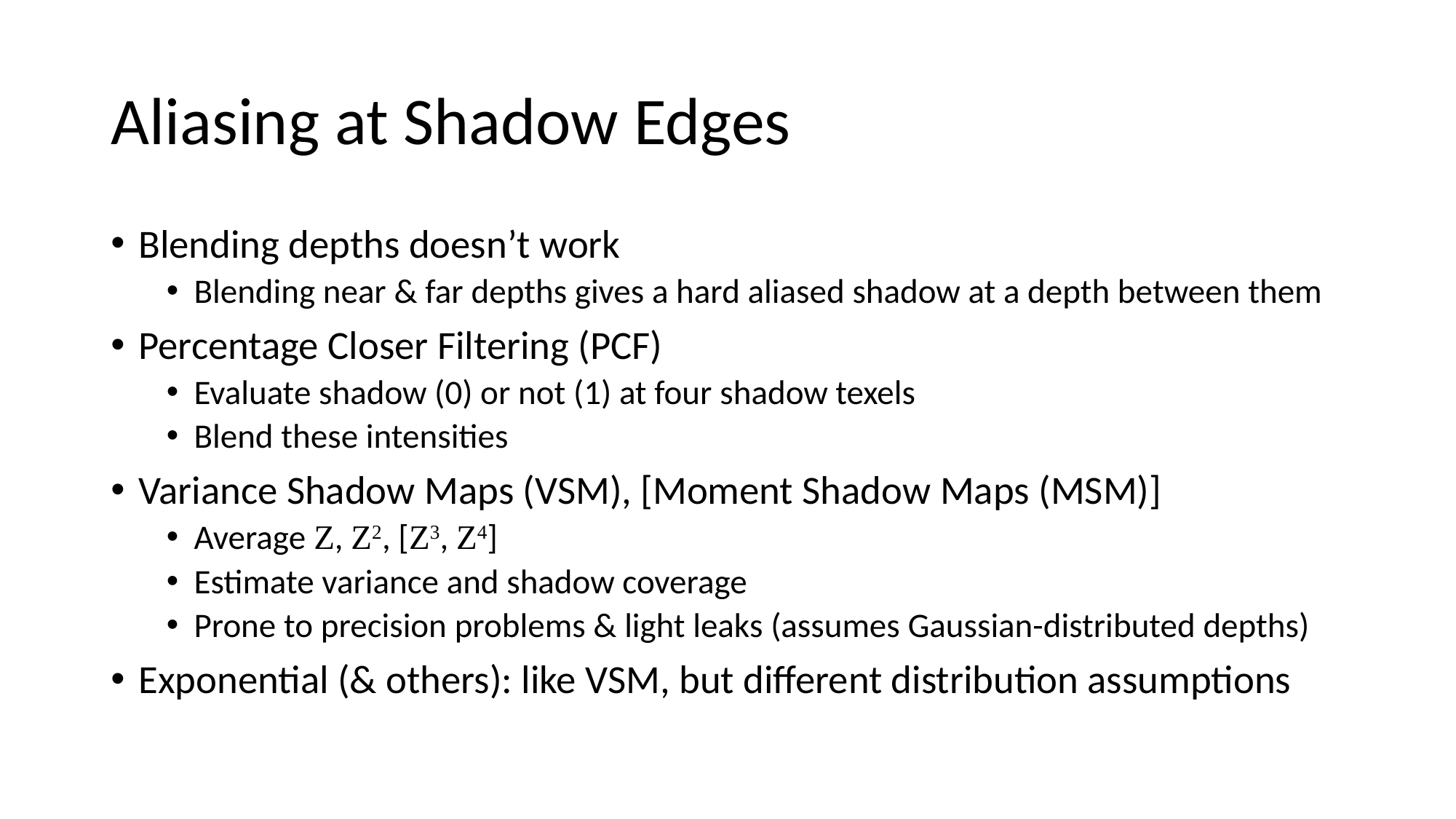

# Aliasing at Shadow Edges
Blending depths doesn’t work
Blending near & far depths gives a hard aliased shadow at a depth between them
Percentage Closer Filtering (PCF)
Evaluate shadow (0) or not (1) at four shadow texels
Blend these intensities
Variance Shadow Maps (VSM), [Moment Shadow Maps (MSM)]
Average Z, Z2, [Z3, Z4]
Estimate variance and shadow coverage
Prone to precision problems & light leaks (assumes Gaussian-distributed depths)
Exponential (& others): like VSM, but different distribution assumptions